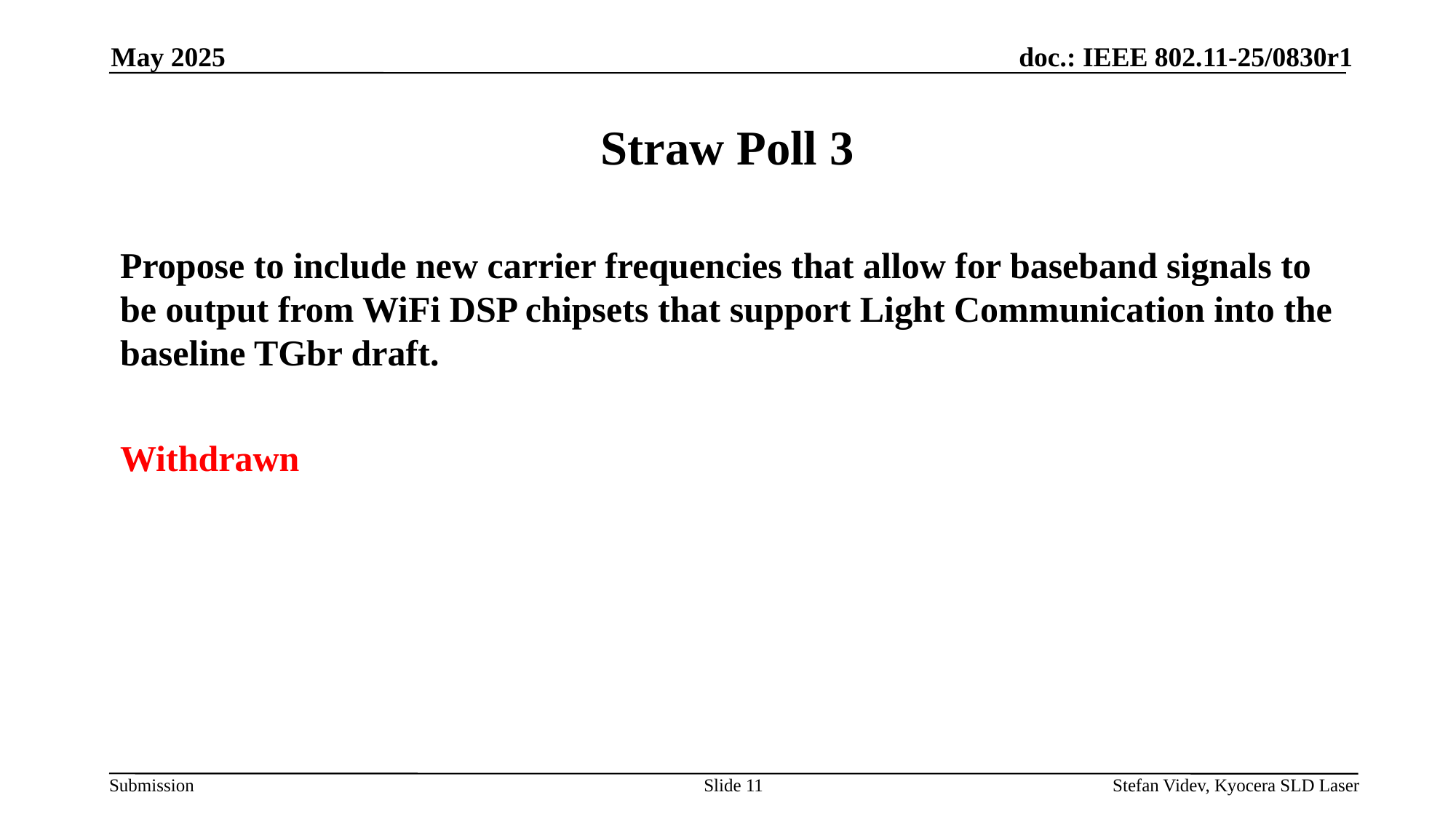

May 2025
# Straw Poll 3
Propose to include new carrier frequencies that allow for baseband signals to be output from WiFi DSP chipsets that support Light Communication into the baseline TGbr draft.

Withdrawn
Slide 11
Stefan Videv, Kyocera SLD Laser